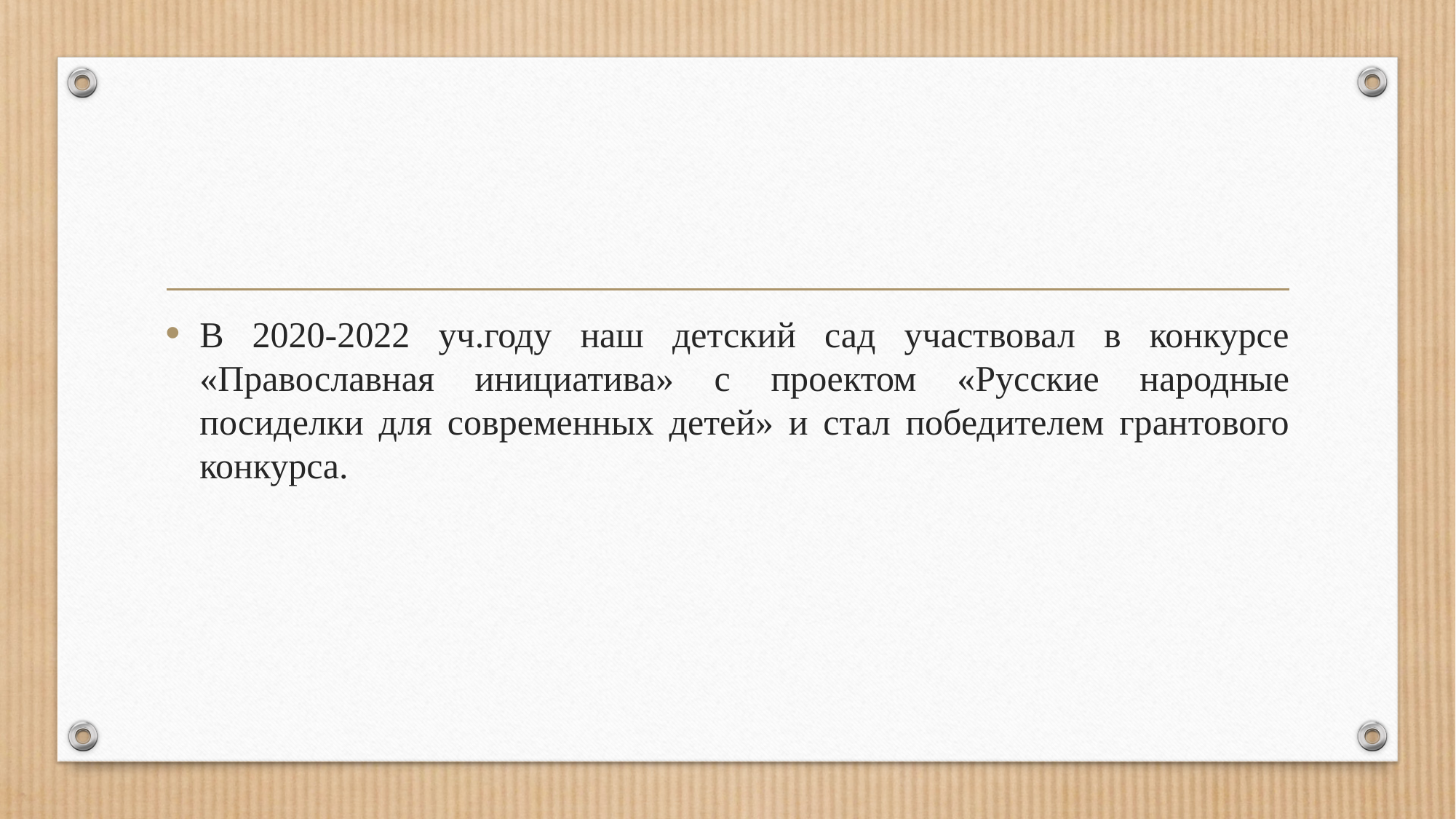

В 2020-2022 уч.году наш детский сад участвовал в конкурсе «Православная инициатива» с проектом «Русские народные посиделки для современных детей» и стал победителем грантового конкурса.